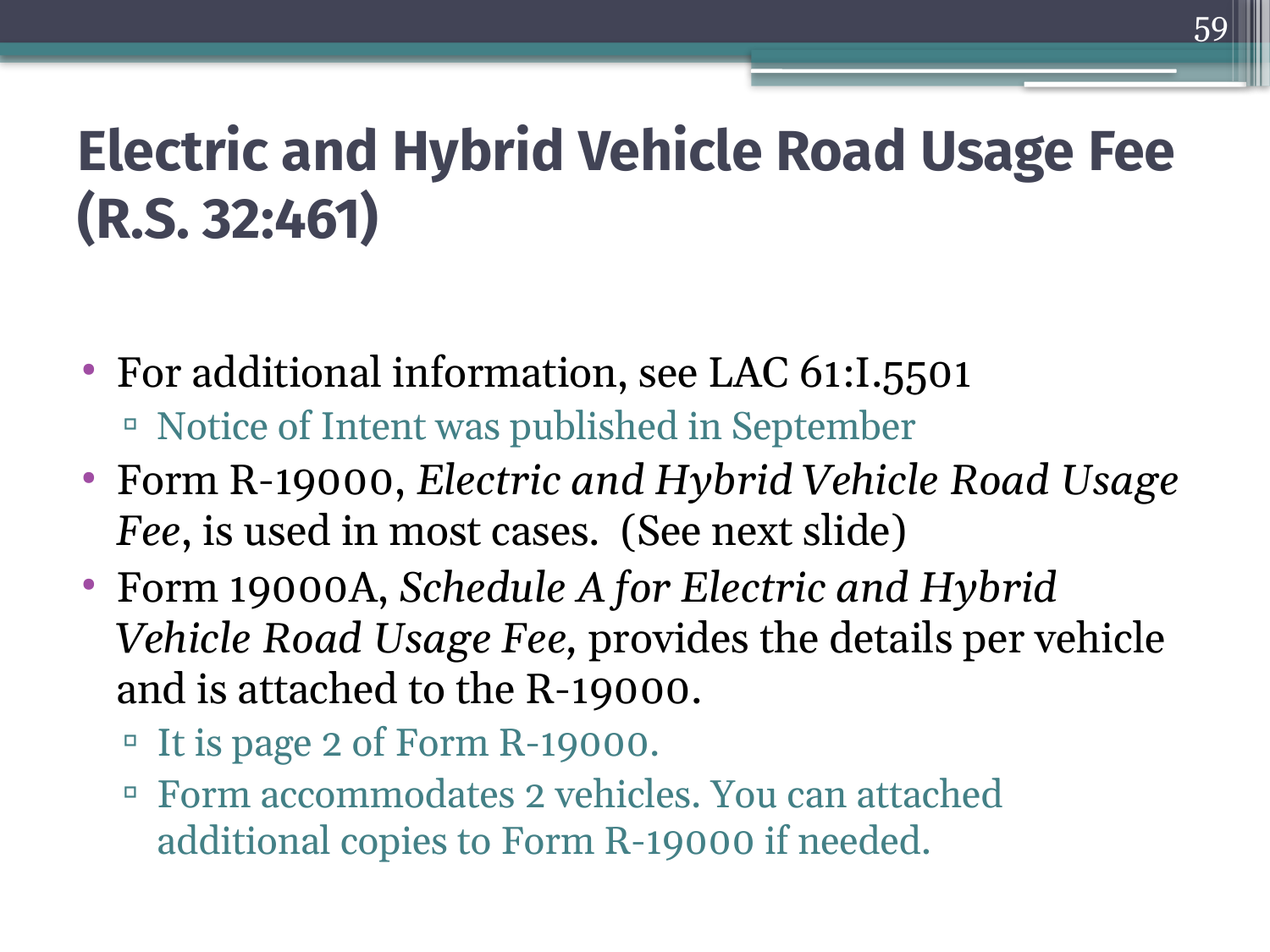

59
# Electric and Hybrid Vehicle Road Usage Fee (R.S. 32:461)
For additional information, see LAC 61:I.5501
Notice of Intent was published in September
Form R-19000, Electric and Hybrid Vehicle Road Usage Fee, is used in most cases.  (See next slide)
Form 19000A, Schedule A for Electric and Hybrid Vehicle Road Usage Fee, provides the details per vehicle and is attached to the R-19000.
It is page 2 of Form R-19000.
Form accommodates 2 vehicles. You can attached additional copies to Form R-19000 if needed.